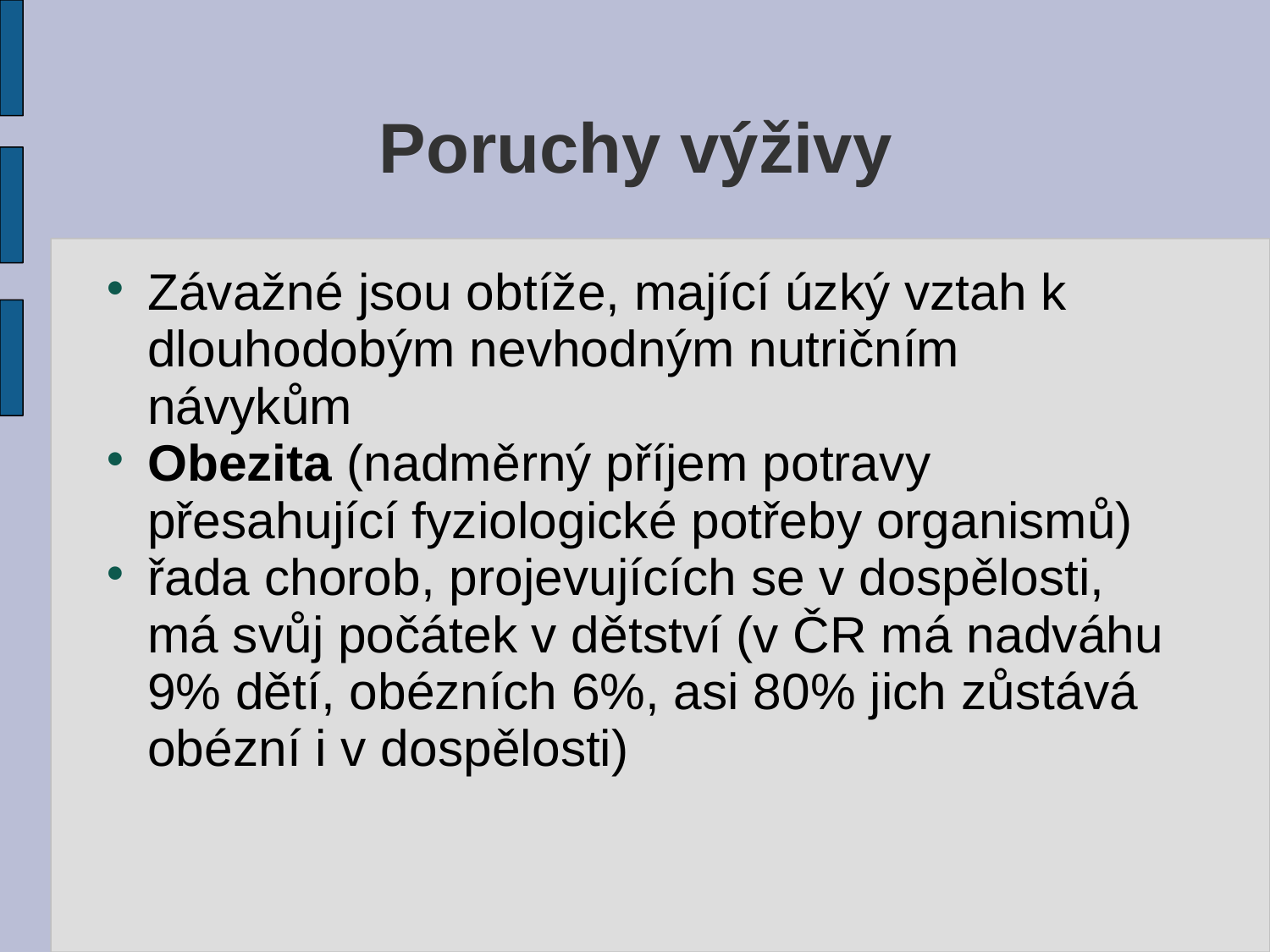

# Poruchy výživy
Závažné jsou obtíže, mající úzký vztah k dlouhodobým nevhodným nutričním návykům
Obezita (nadměrný příjem potravy přesahující fyziologické potřeby organismů)‏
řada chorob, projevujících se v dospělosti, má svůj počátek v dětství (v ČR má nadváhu 9% dětí, obézních 6%, asi 80% jich zůstává obézní i v dospělosti)‏